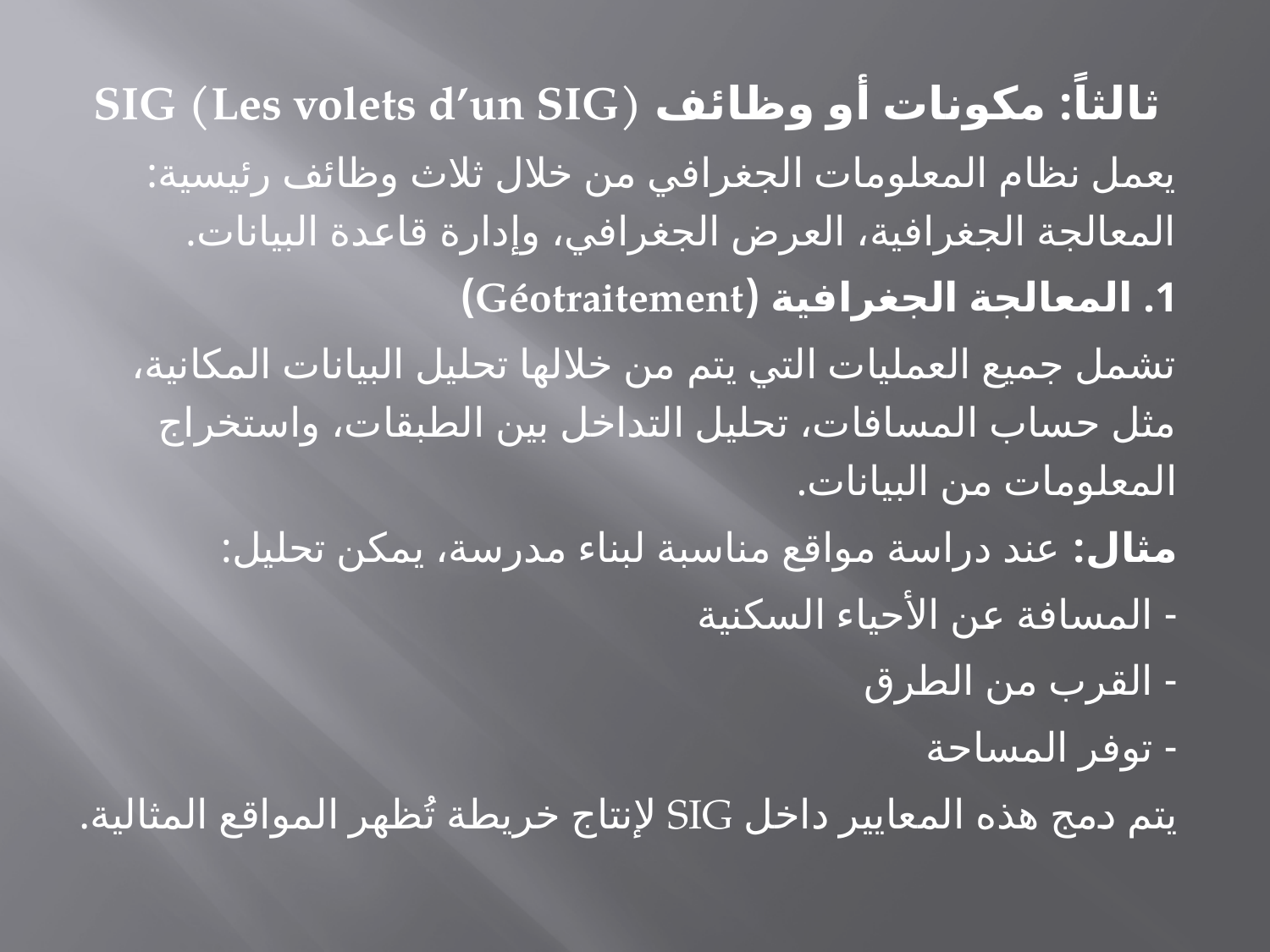

ثالثاً: مكونات أو وظائف SIG (Les volets d’un SIG)
يعمل نظام المعلومات الجغرافي من خلال ثلاث وظائف رئيسية: المعالجة الجغرافية، العرض الجغرافي، وإدارة قاعدة البيانات.
1. المعالجة الجغرافية (Géotraitement)
تشمل جميع العمليات التي يتم من خلالها تحليل البيانات المكانية، مثل حساب المسافات، تحليل التداخل بين الطبقات، واستخراج المعلومات من البيانات.
مثال: عند دراسة مواقع مناسبة لبناء مدرسة، يمكن تحليل:
- المسافة عن الأحياء السكنية
- القرب من الطرق
- توفر المساحة
يتم دمج هذه المعايير داخل SIG لإنتاج خريطة تُظهر المواقع المثالية.